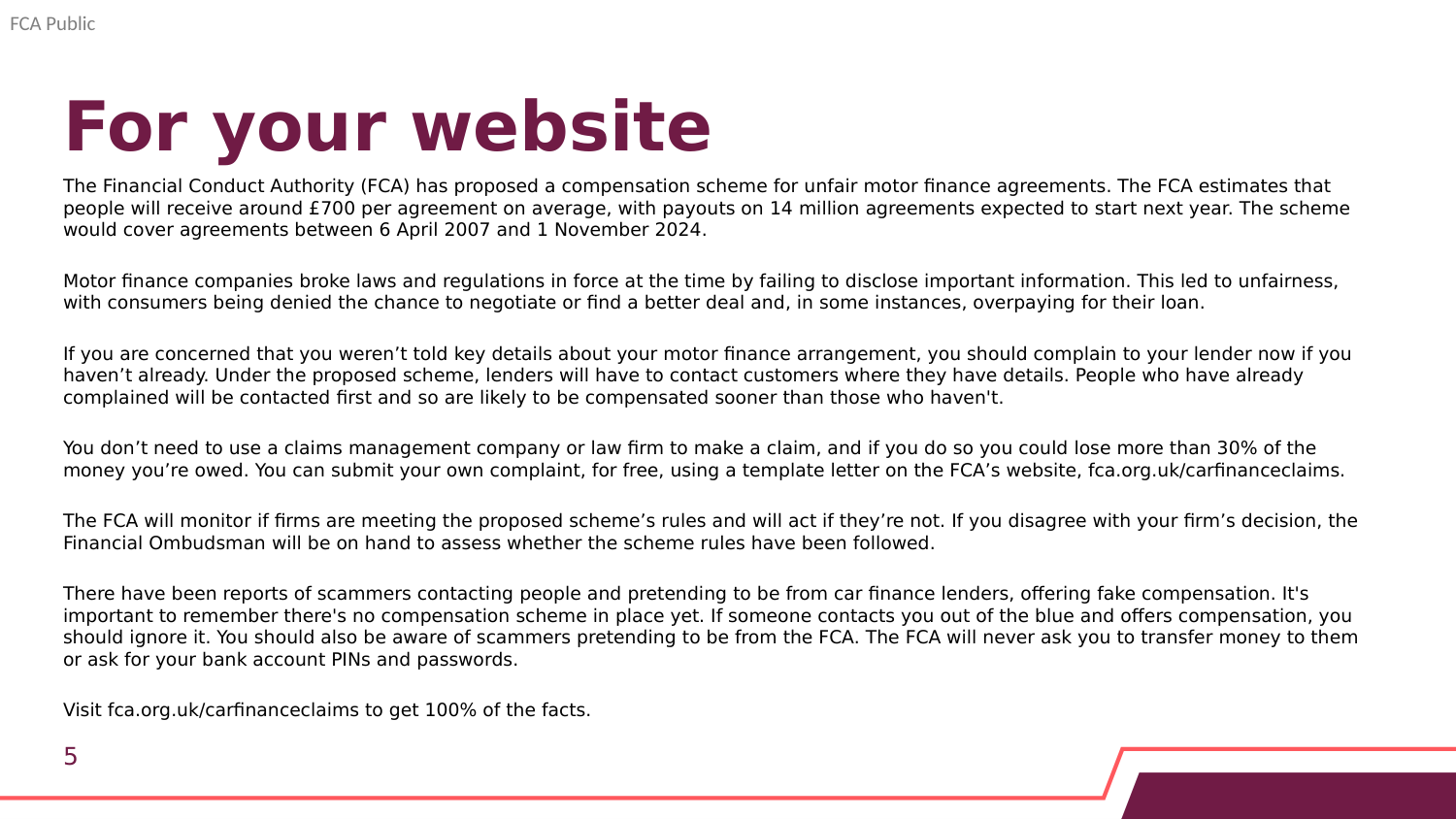

# For your website
The Financial Conduct Authority (FCA) has proposed a compensation scheme for unfair motor finance agreements. The FCA estimates that people will receive around £700 per agreement on average, with payouts on 14 million agreements expected to start next year. The scheme would cover agreements between 6 April 2007 and 1 November 2024.

Motor finance companies broke laws and regulations in force at the time by failing to disclose important information. This led to unfairness, with consumers being denied the chance to negotiate or find a better deal and, in some instances, overpaying for their loan.

If you are concerned that you weren’t told key details about your motor finance arrangement, you should complain to your lender now if you haven’t already. Under the proposed scheme, lenders will have to contact customers where they have details. People who have already complained will be contacted first and so are likely to be compensated sooner than those who haven't.

You don’t need to use a claims management company or law firm to make a claim, and if you do so you could lose more than 30% of the money you’re owed. You can submit your own complaint, for free, using a template letter on the FCA’s website, fca.org.uk/carfinanceclaims.

The FCA will monitor if firms are meeting the proposed scheme’s rules and will act if they’re not. If you disagree with your firm’s decision, the Financial Ombudsman will be on hand to assess whether the scheme rules have been followed.

There have been reports of scammers contacting people and pretending to be from car finance lenders, offering fake compensation. It's important to remember there's no compensation scheme in place yet. If someone contacts you out of the blue and offers compensation, you should ignore it. You should also be aware of scammers pretending to be from the FCA. The FCA will never ask you to transfer money to them or ask for your bank account PINs and passwords.

Visit fca.org.uk/carfinanceclaims to get 100% of the facts.
5